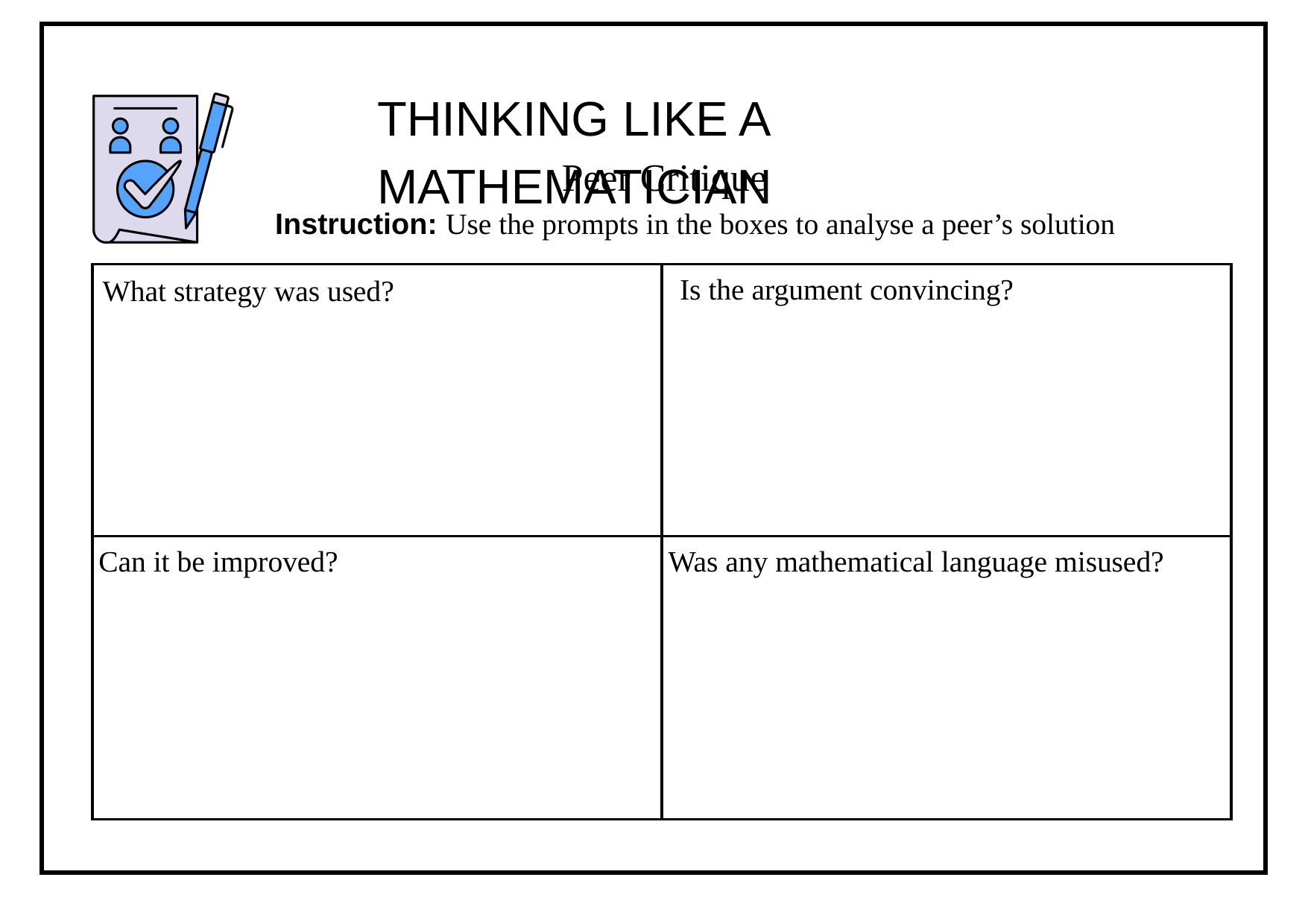

THINKING LIKE A MATHEMATICIAN

Peer Critique
Instruction: Use the prompts in the boxes to analyse a peer’s solution
|  |  |
| --- | --- |
|  |  |
Is the argument convincing?
What strategy was used?
Can it be improved?
Was any mathematical language misused?